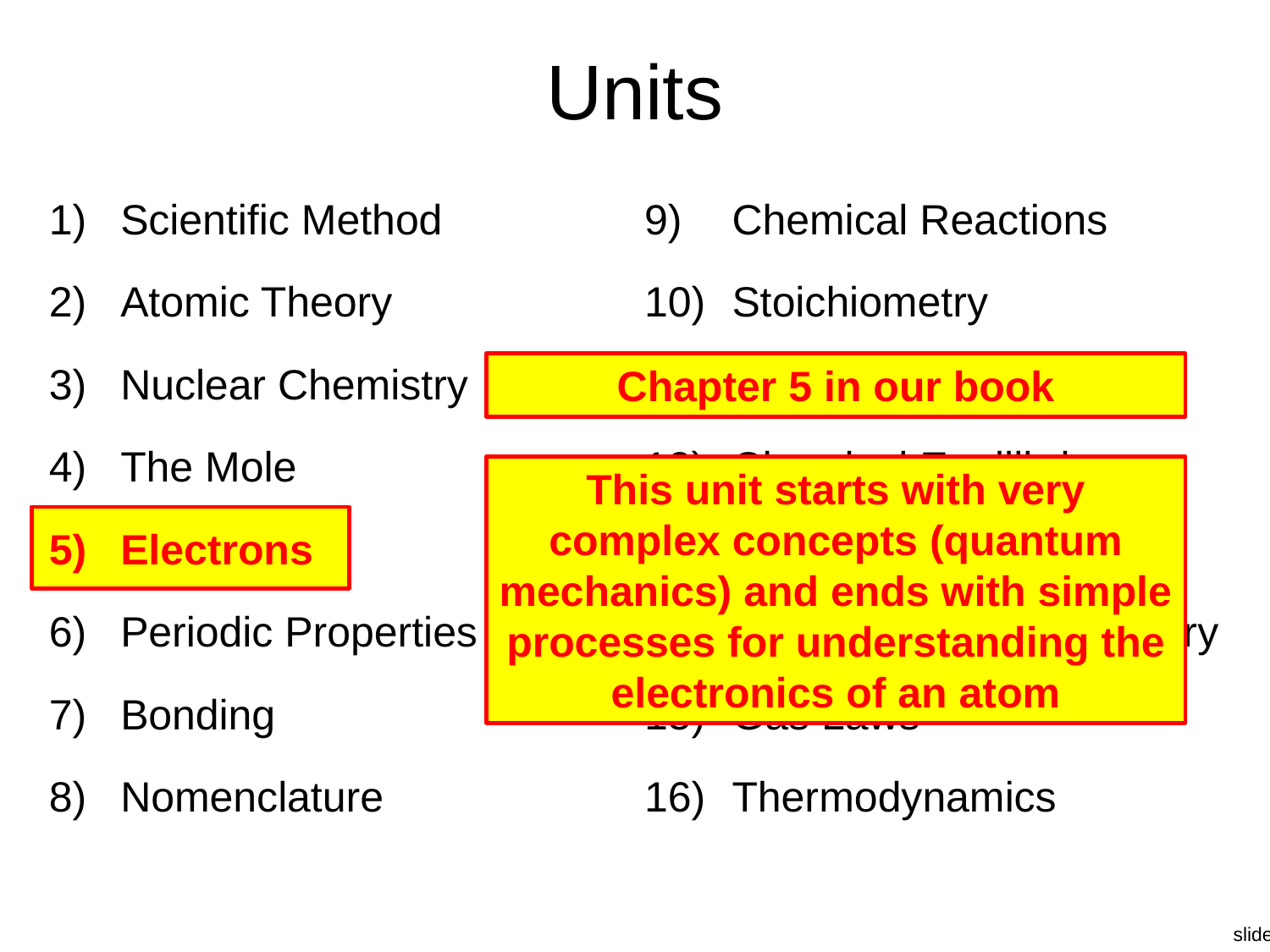

# Units
Chemical Reactions
Stoichiometry
Mixtures and Solutions
Chemical Equilibrium
Acid-Base Chemistry
Redox & Electrochemistry
Gas Laws
Thermodynamics

Scientific Method
Atomic Theory
Nuclear Chemistry
The Mole
Electrons
Periodic Properties
Bonding
Nomenclature
Chapter 5 in our book
This unit starts with very complex concepts (quantum mechanics) and ends with simple processes for understanding the electronics of an atom